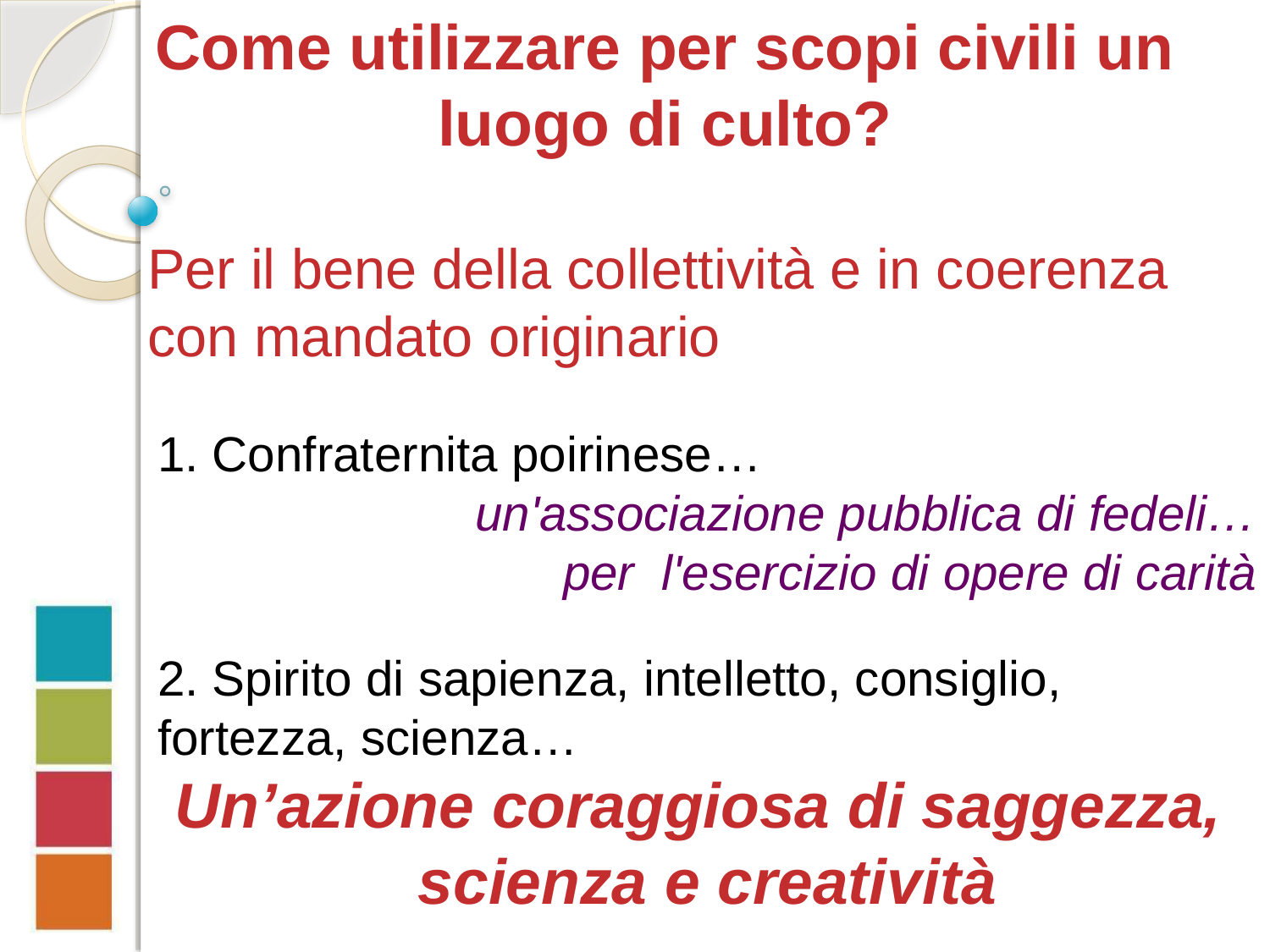

Come utilizzare per scopi civili un luogo di culto?
Per il bene della collettività e in coerenza con mandato originario
1. Confraternita poirinese…
un'associazione pubblica di fedeli…
per  l'esercizio di opere di carità
2. Spirito di sapienza, intelletto, consiglio, fortezza, scienza…
Un’azione coraggiosa di saggezza,
scienza e creatività